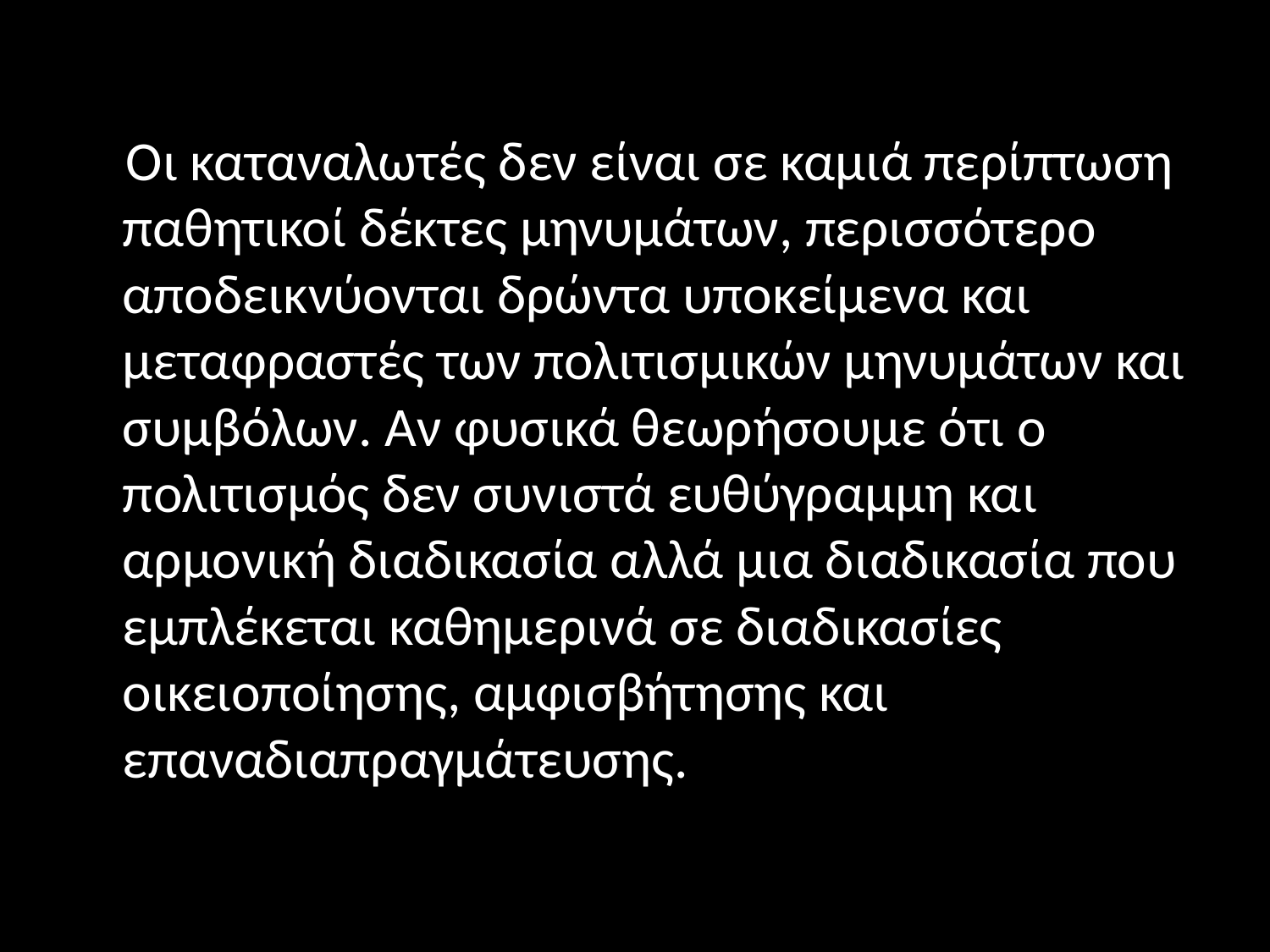

#
    Οι καταναλωτές δεν είναι σε καμιά περίπτωση παθητικοί δέκτες μηνυμάτων, περισσότερο αποδεικνύονται δρώντα υποκείμενα και μεταφραστές των πολιτισμικών μηνυμάτων και συμβόλων. Αν φυσικά θεωρήσουμε ότι ο πολιτισμός δεν συνιστά ευθύγραμμη και αρμονική διαδικασία αλλά μια διαδικασία που εμπλέκεται καθημερινά σε διαδικασίες οικειοποίησης, αμφισβήτησης και επαναδιαπραγμάτευσης.